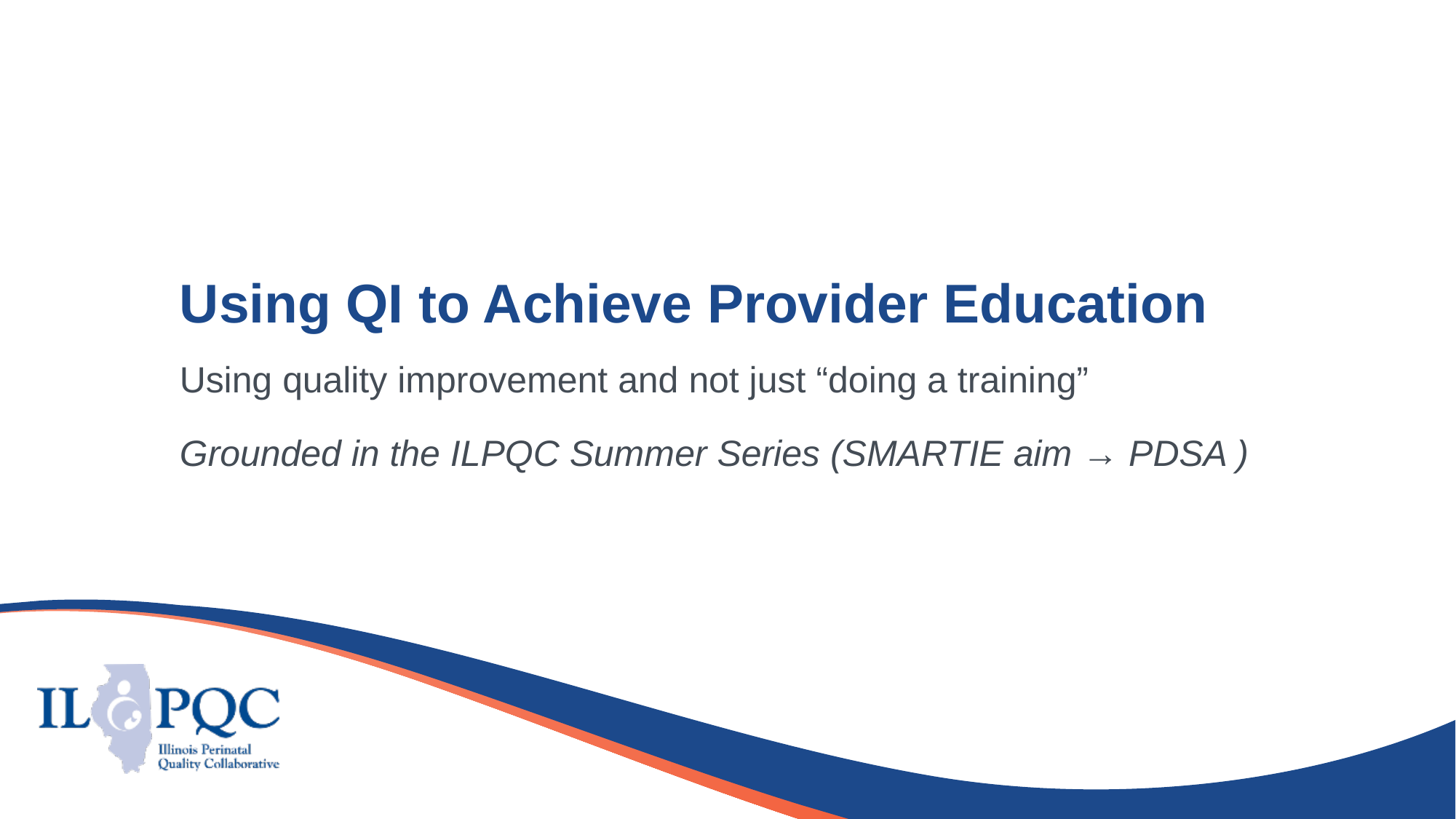

# Using QI to Achieve Provider Education
Using quality improvement and not just “doing a training”
Grounded in the ILPQC Summer Series (SMARTIE aim → PDSA )